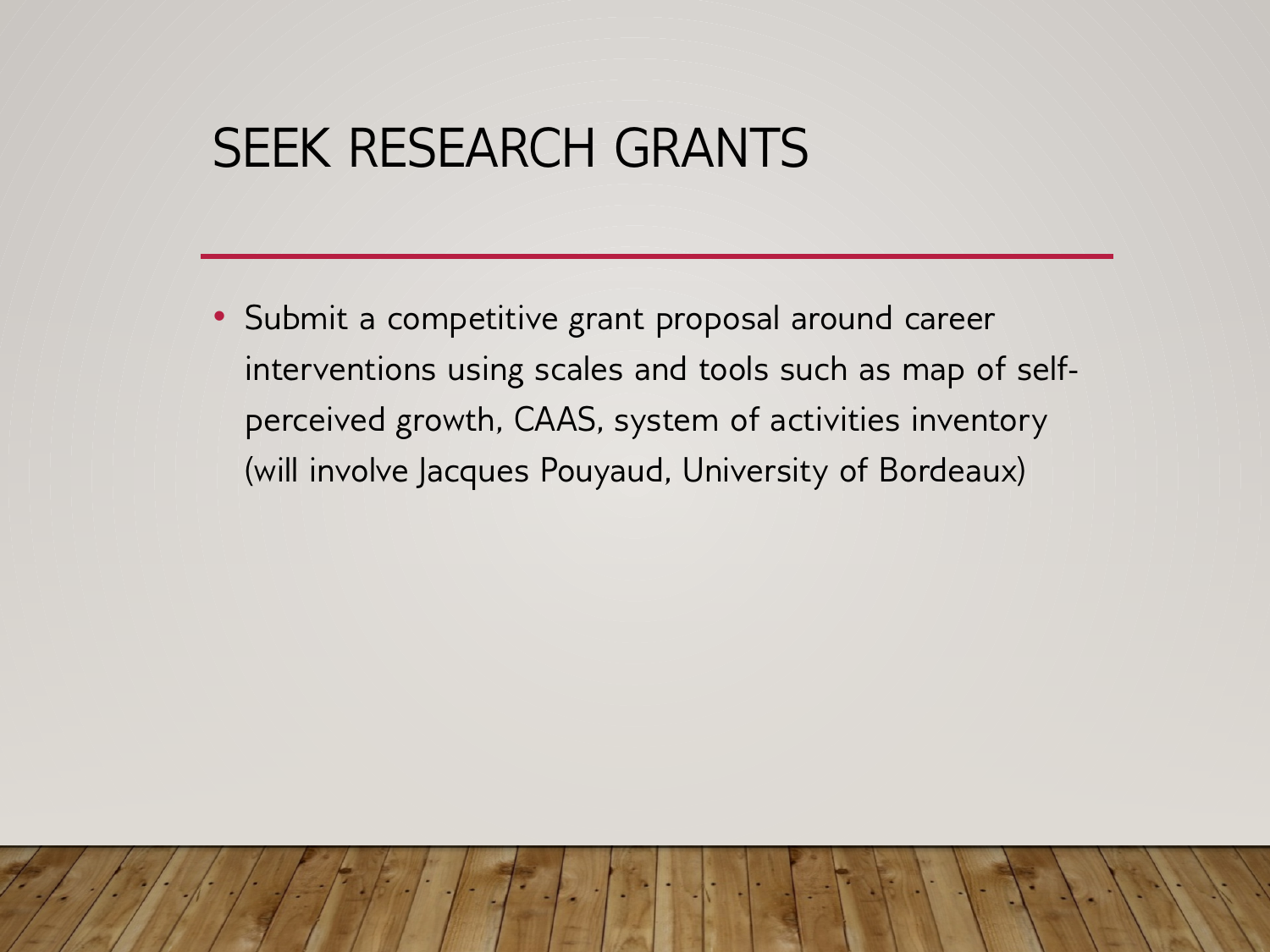

# Seek research grants
Submit a competitive grant proposal around career interventions using scales and tools such as map of self-perceived growth, CAAS, system of activities inventory (will involve Jacques Pouyaud, University of Bordeaux)